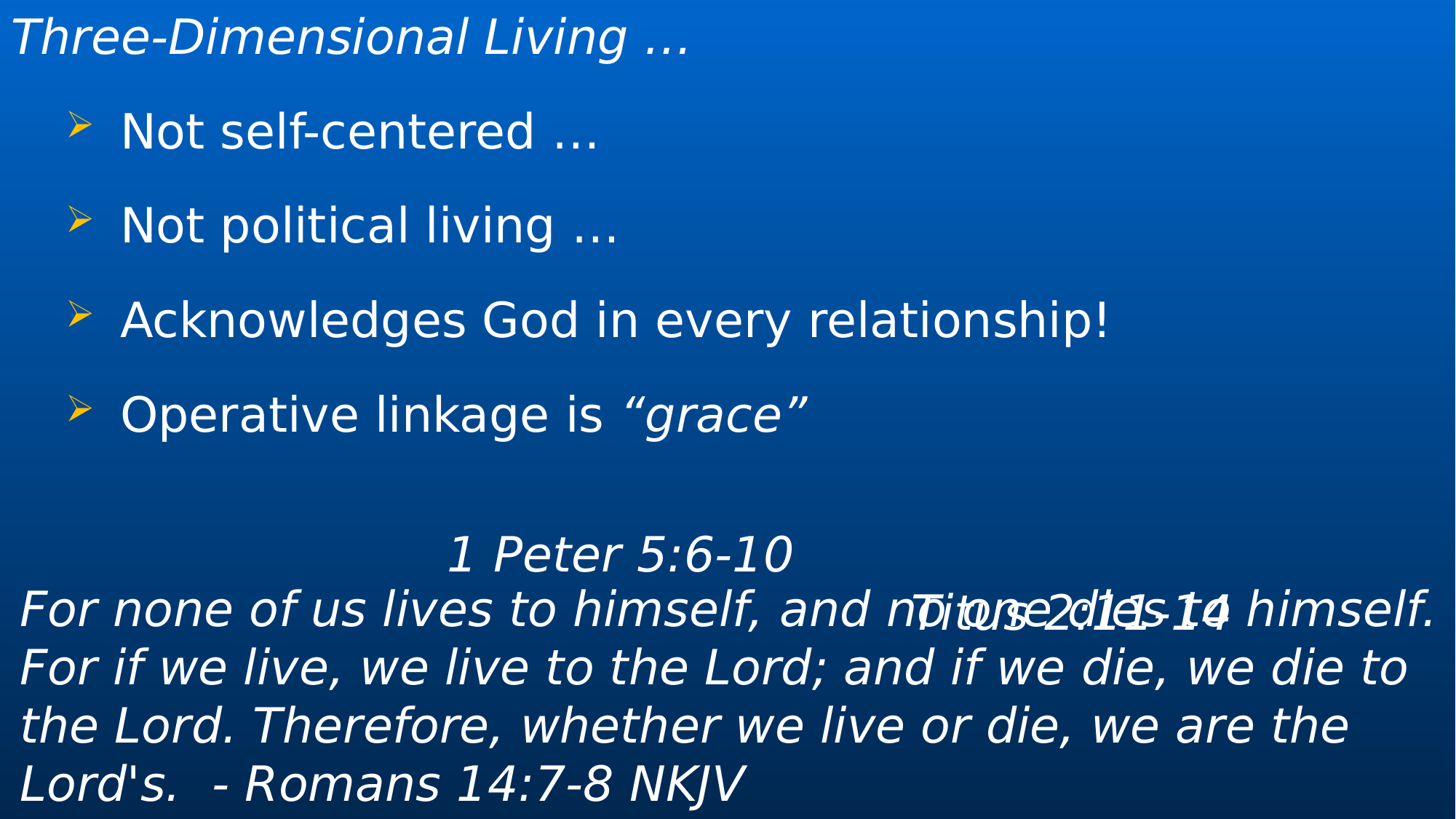

Three-Dimensional Living …
Not self-centered …
Not political living …
Acknowledges God in every relationship!
Operative linkage is “grace”
1 Peter 5:6-10
For none of us lives to himself, and no one dies to himself. For if we live, we live to the Lord; and if we die, we die to the Lord. Therefore, whether we live or die, we are the Lord's.  - Romans 14:7-8 NKJV
Titus 2:11-14